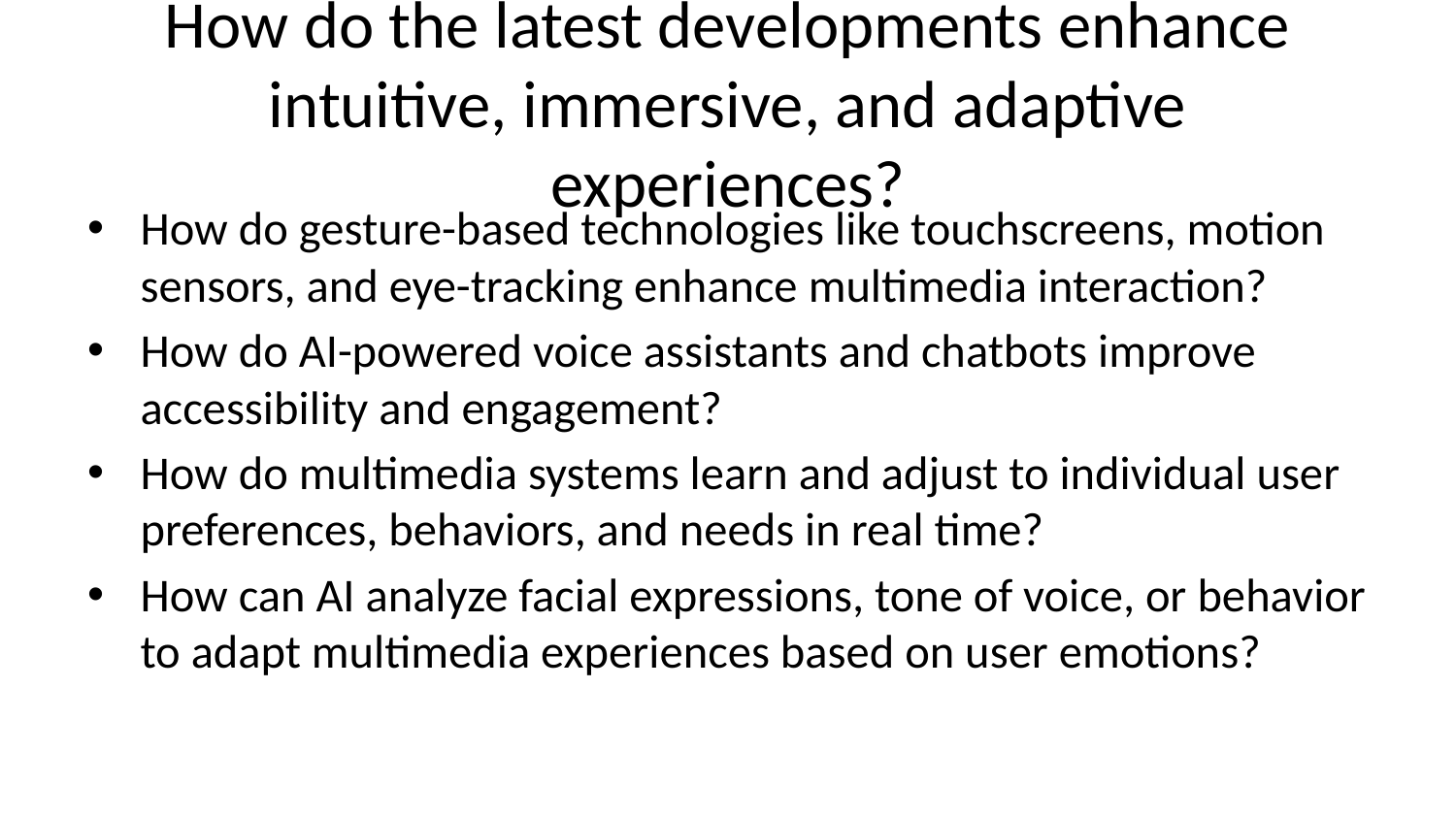

# How do the latest developments enhance intuitive, immersive, and adaptive experiences?
How do gesture-based technologies like touchscreens, motion sensors, and eye-tracking enhance multimedia interaction?
How do AI-powered voice assistants and chatbots improve accessibility and engagement?
How do multimedia systems learn and adjust to individual user preferences, behaviors, and needs in real time?
How can AI analyze facial expressions, tone of voice, or behavior to adapt multimedia experiences based on user emotions?